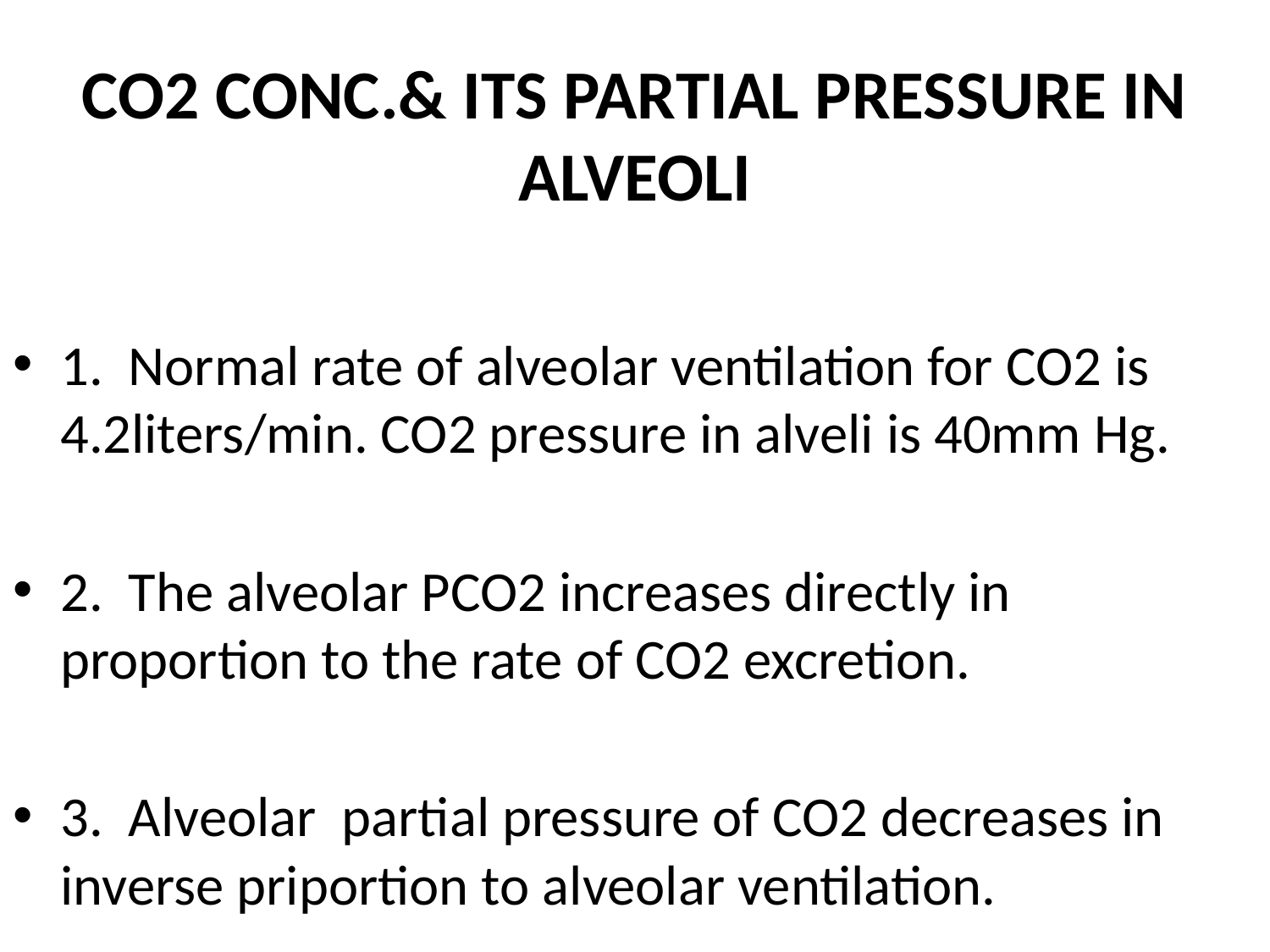

# CO2 CONC.& ITS PARTIAL PRESSURE IN ALVEOLI

1.  Normal rate of alveolar ventilation for CO2 is 4.2liters/min. CO2 pressure in alveli is 40mm Hg.

2.  The alveolar PCO2 increases directly in proportion to the rate of CO2 excretion.

3.  Alveolar  partial pressure of CO2 decreases in inverse priportion to alveolar ventilation.